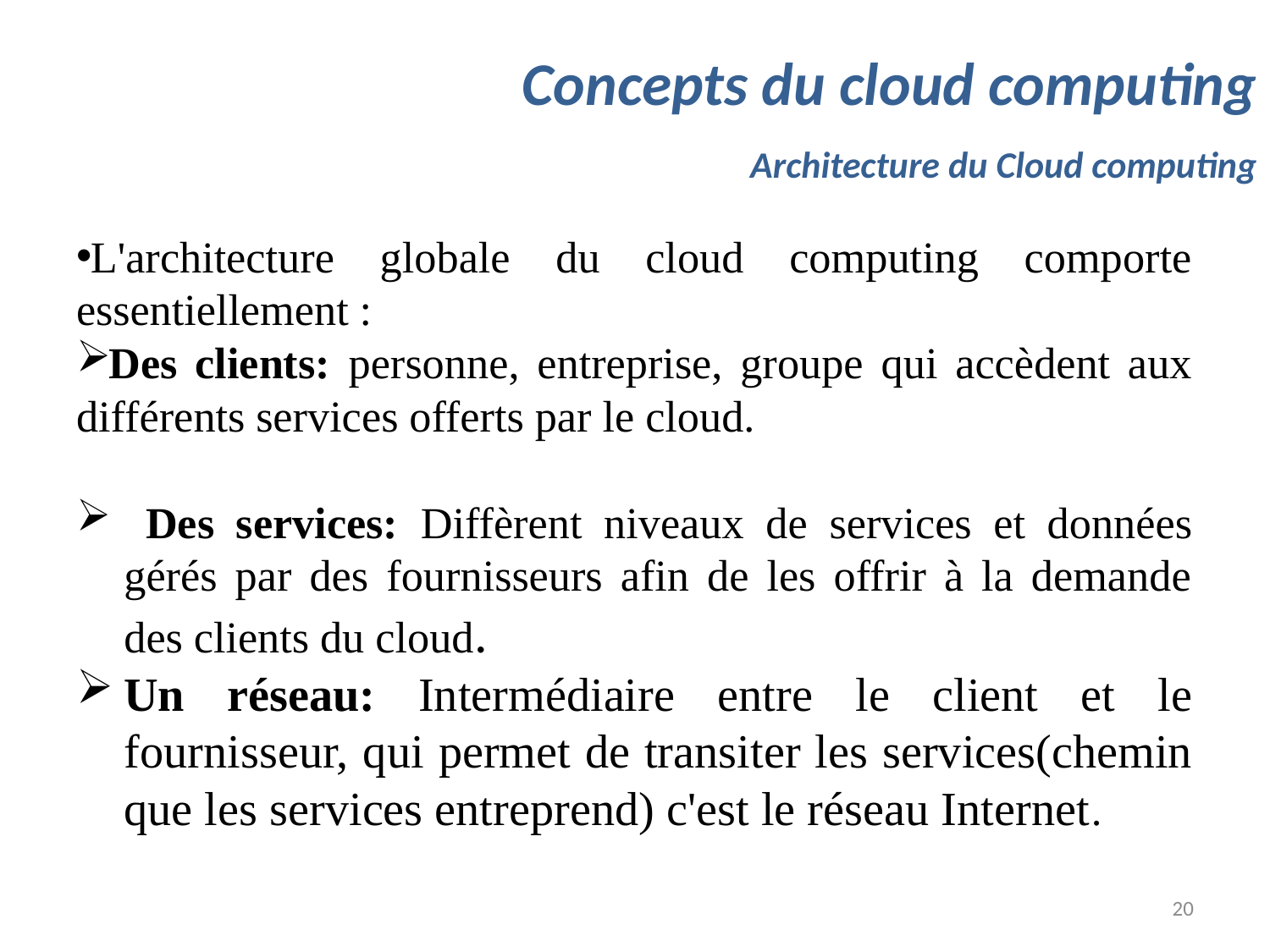

# Concepts du cloud computing Architecture du Cloud computing
L'architecture globale du cloud computing comporte essentiellement :
Des clients: personne, entreprise, groupe qui accèdent aux différents services offerts par le cloud.

 Des services: Diffèrent niveaux de services et données gérés par des fournisseurs afin de les offrir à la demande des clients du cloud.
Un réseau: Intermédiaire entre le client et le fournisseur, qui permet de transiter les services(chemin que les services entreprend) c'est le réseau Internet.
20